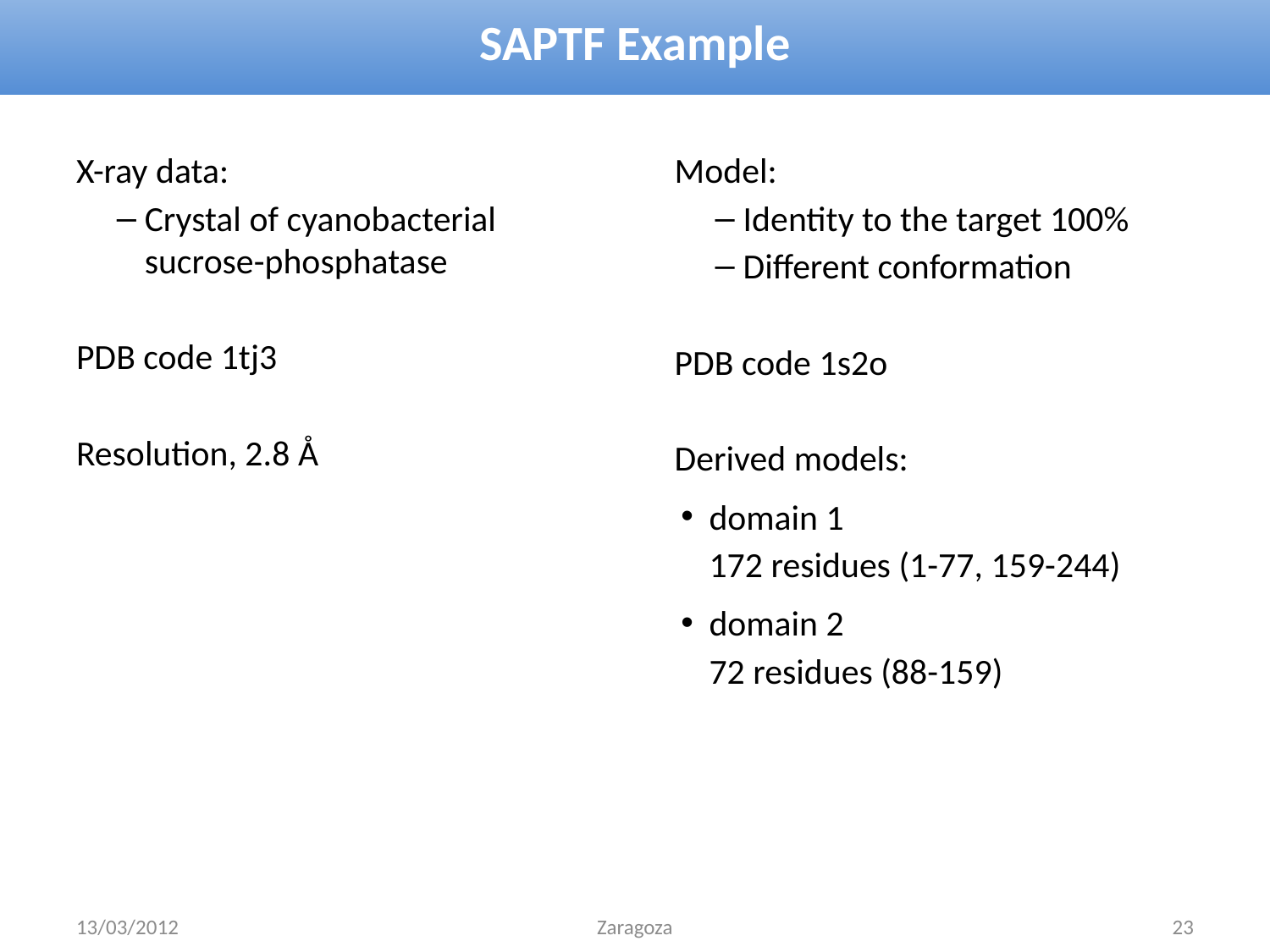

# SAPTF Example
X-ray data:
Crystal of cyanobacterial sucrose-phosphatase

PDB code 1tj3

Resolution, 2.8 Å
Model:
Identity to the target 100%
Different conformation

PDB code 1s2o

Derived models:
domain 1
172 residues (1-77, 159-244)
domain 2
72 residues (88-159)

13/03/2012
Zaragoza
23